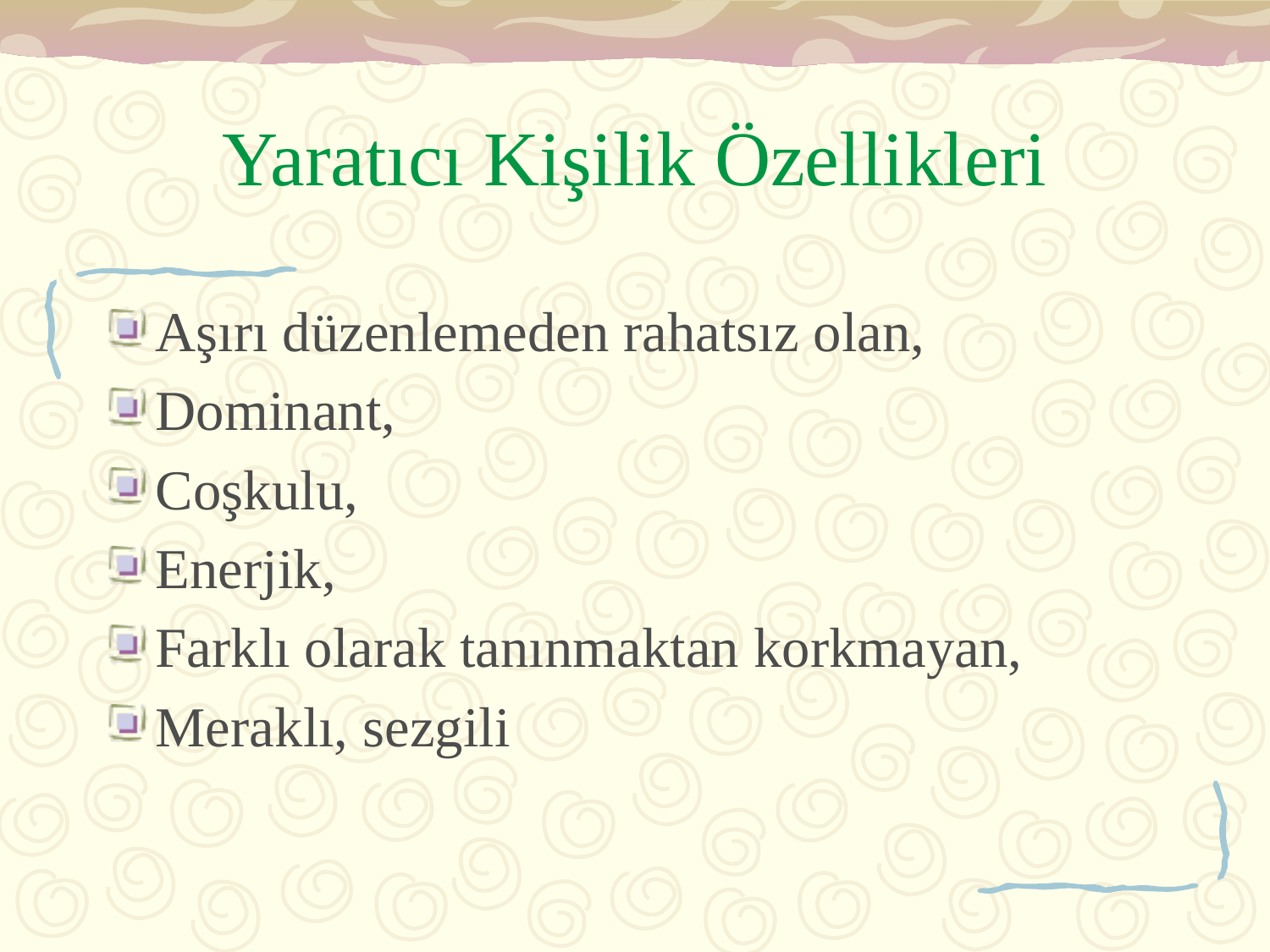

# Yaratıcı Kişilik Özellikleri
Aşırı düzenlemeden rahatsız olan,
Dominant,
Coşkulu,
Enerjik,
Farklı olarak tanınmaktan korkmayan,
Meraklı, sezgili